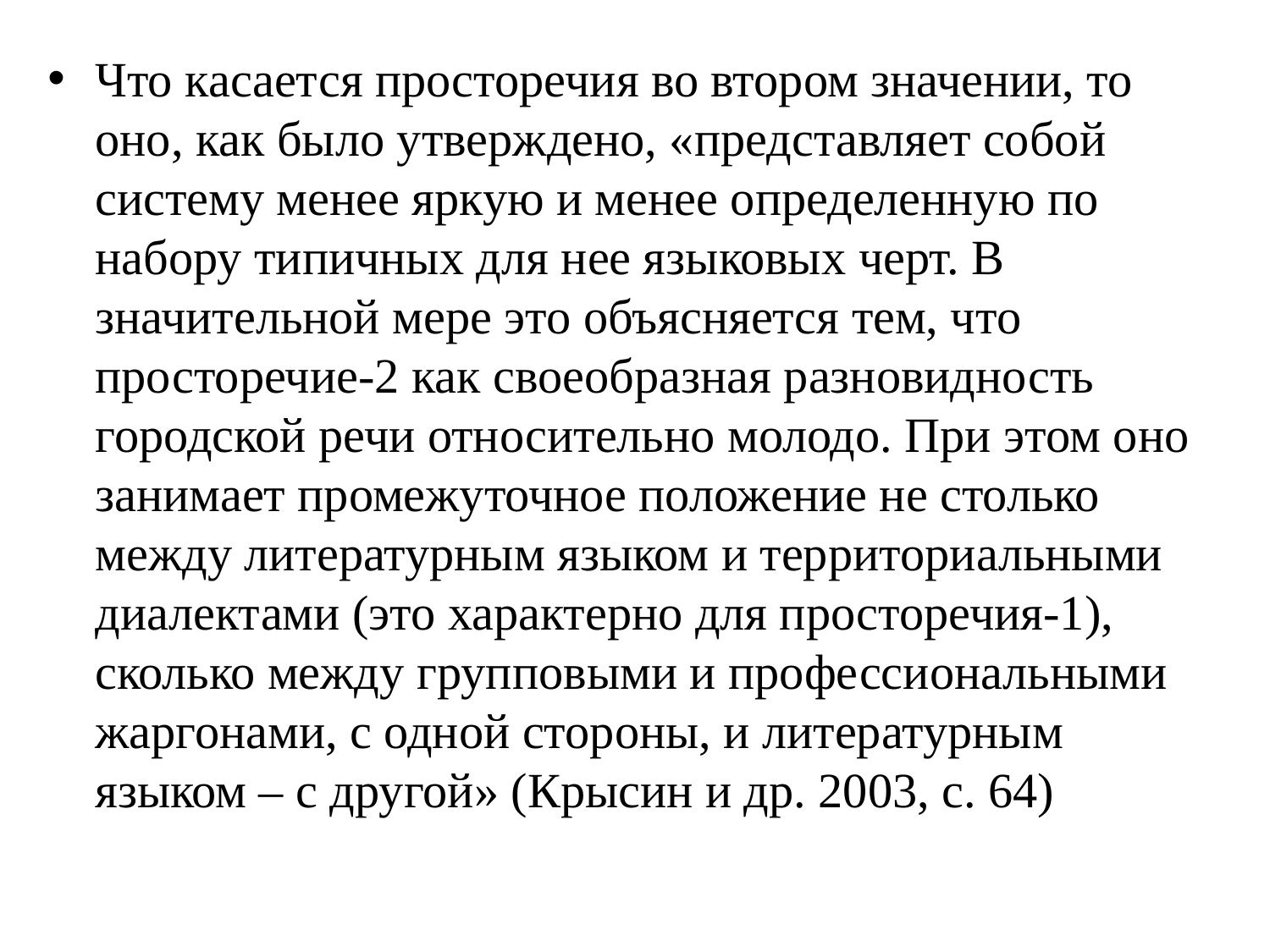

Что касается просторечия во втором значении, то оно, как было утверждено, «представляет собой систему менее яркую и менее определенную по набору типичных для нее языковых черт. В значительной мере это объясняется тем, что просторечие-2 как своеобразная разновидность городской речи относительно молодо. При этом оно занимает промежуточное положение не столько между литературным языком и территориальными диалектами (это характерно для просторечия-1), сколько между групповыми и профессиональными жаргонами, с одной стороны, и литературным языком – с другой» (Крысин и др. 2003, с. 64)